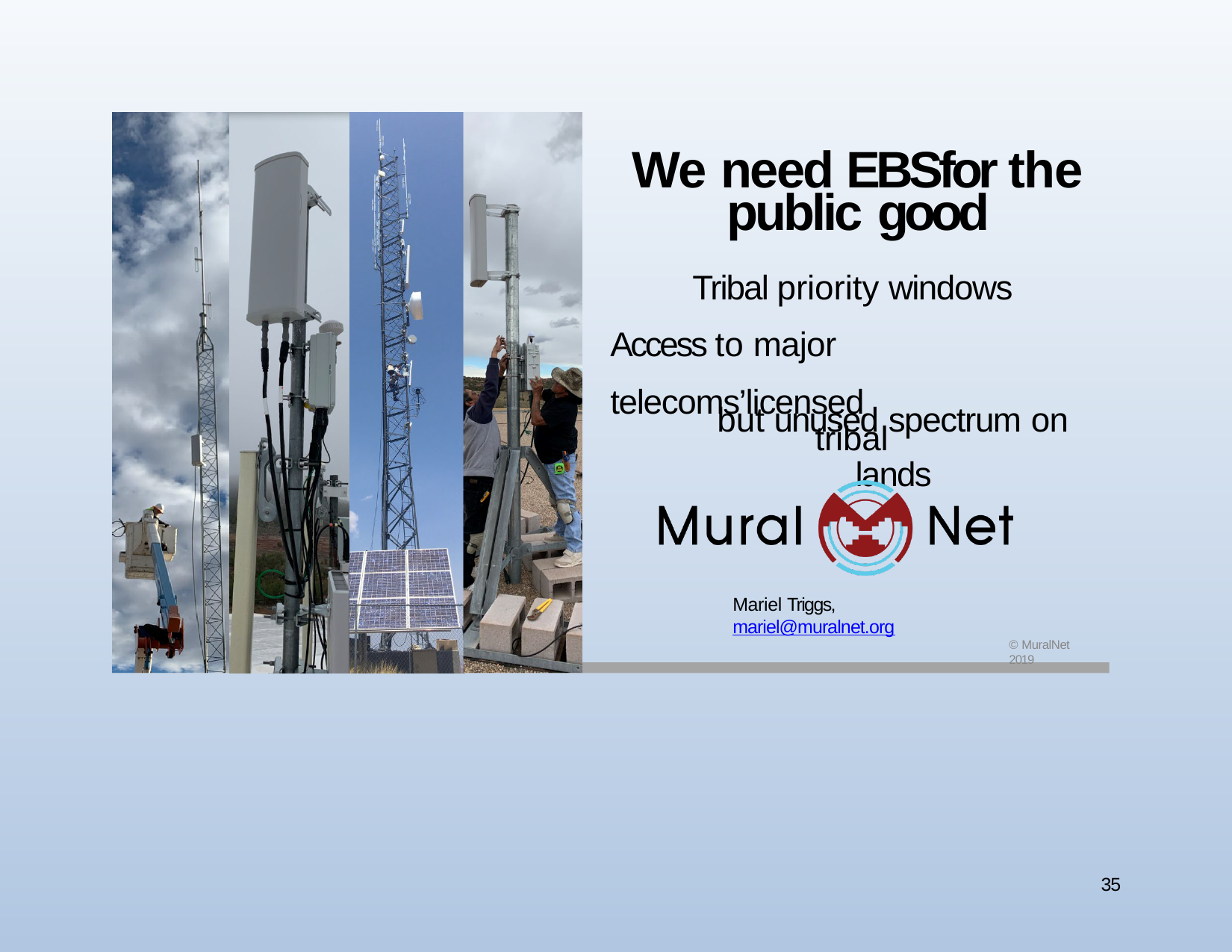

# We need EBSfor the  public good

Tribal priority windows  Access to major telecoms’licensed
but unused spectrum on tribal
lands

Mariel Triggs, mariel@muralnet.org
© MuralNet 2019

35